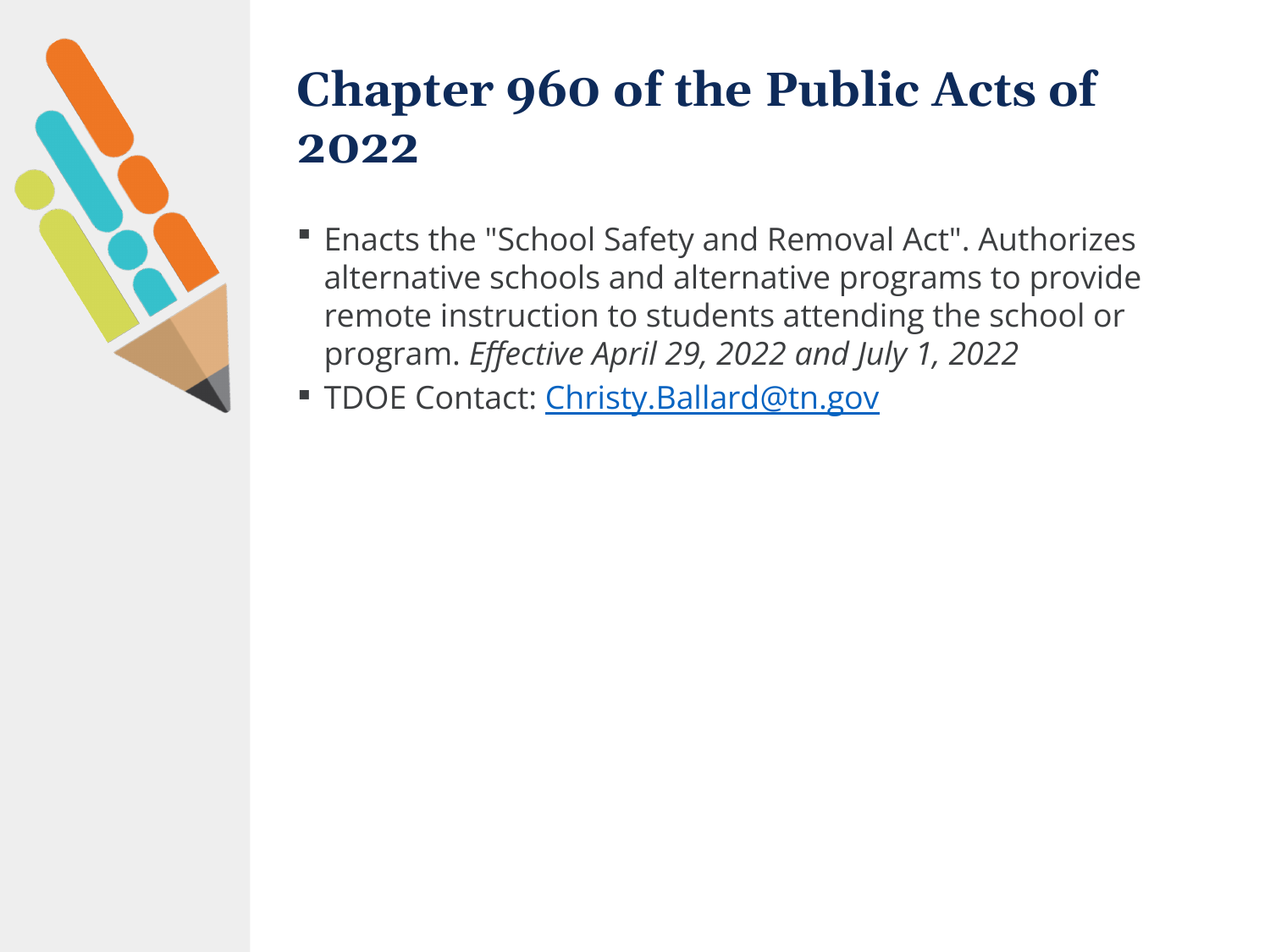

# Chapter 960 of the Public Acts of 2022
Enacts the "School Safety and Removal Act". Authorizes alternative schools and alternative programs to provide remote instruction to students attending the school or program. Effective April 29, 2022 and July 1, 2022
TDOE Contact: Christy.Ballard@tn.gov